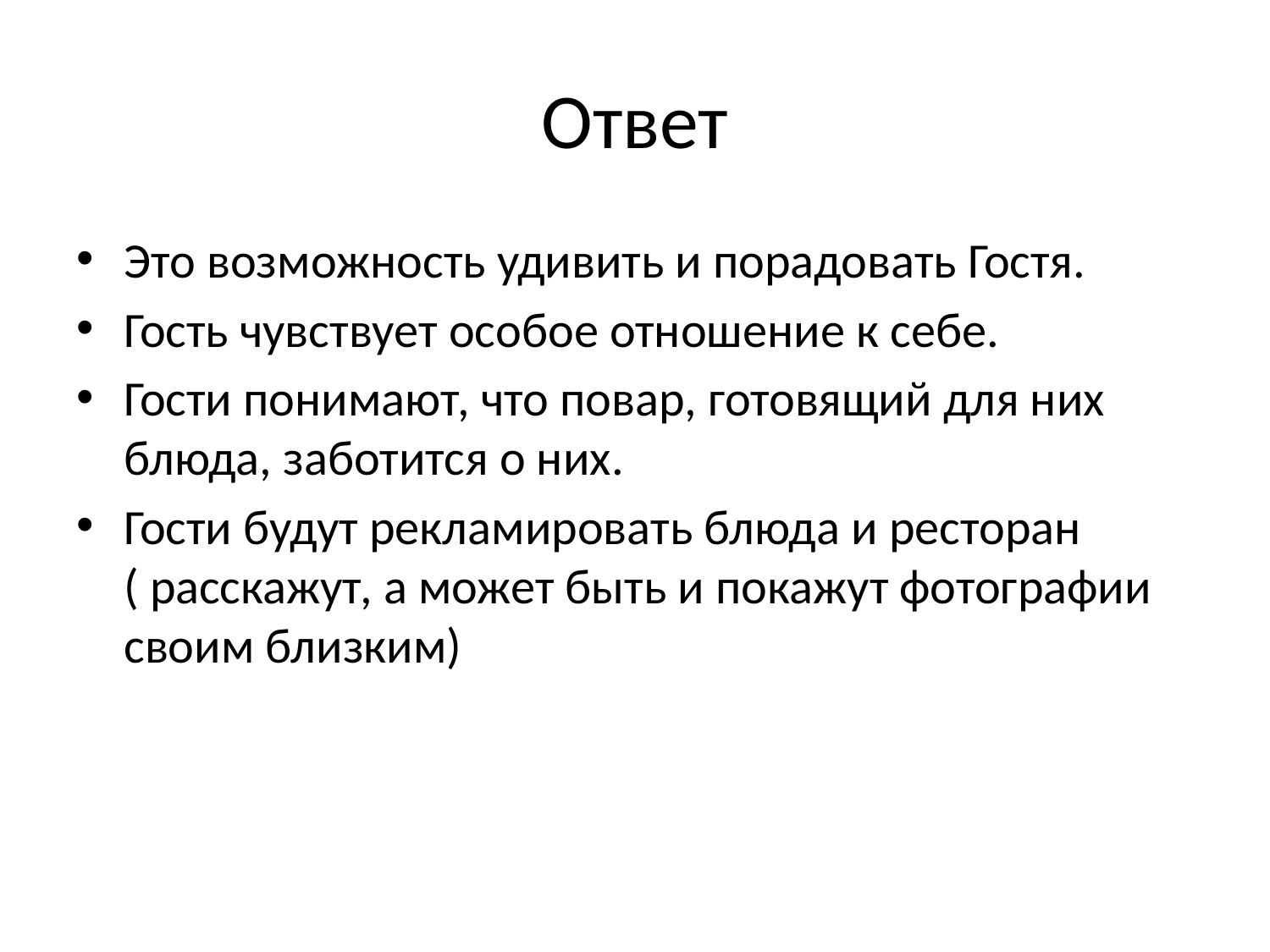

# Ответ
Это возможность удивить и порадовать Гостя.
Гость чувствует особое отношение к себе.
Гости понимают, что повар, готовящий для них блюда, заботится о них.
Гости будут рекламировать блюда и ресторан ( расскажут, а может быть и покажут фотографии своим близким)